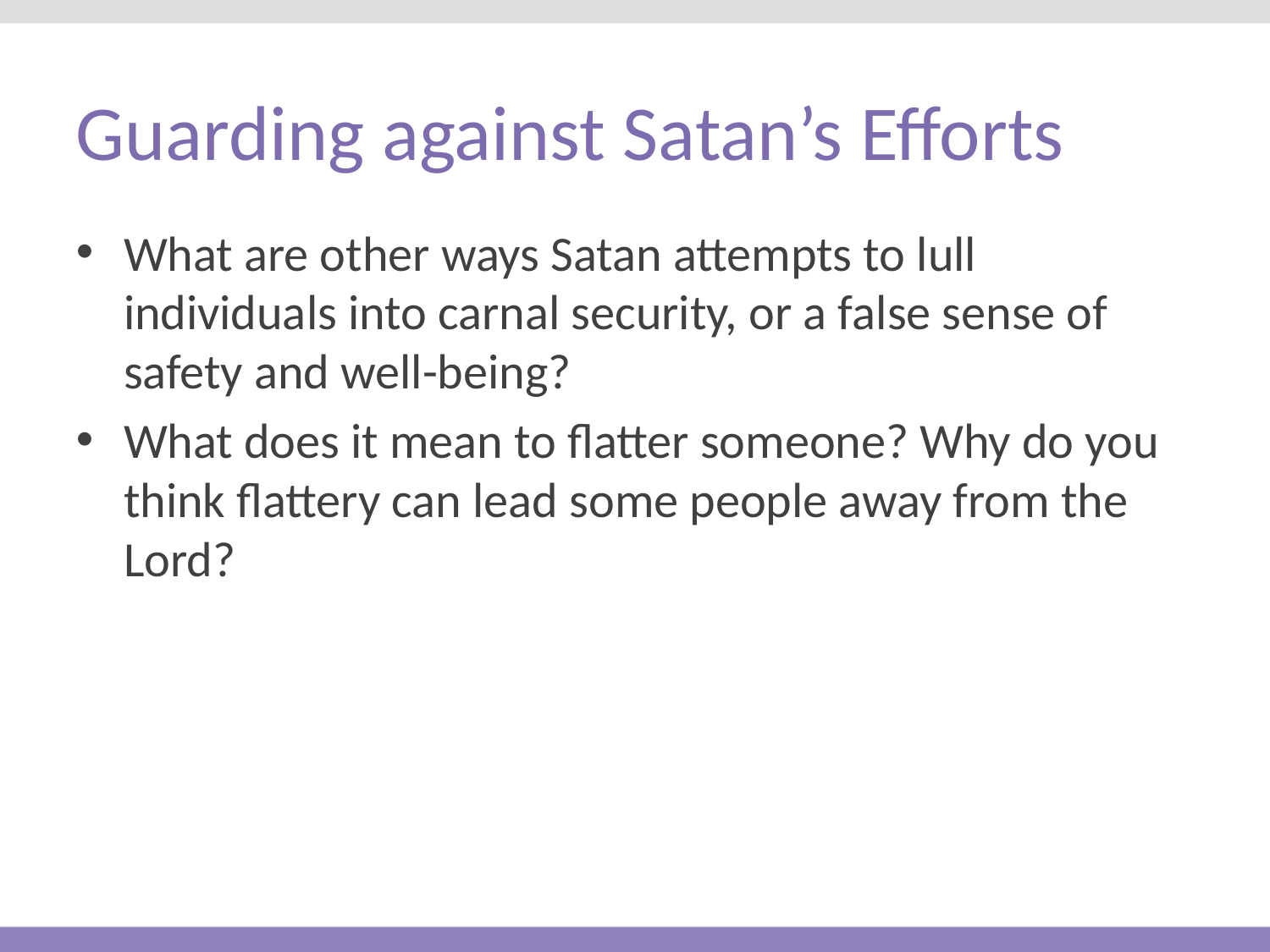

# Guarding against Satan’s Efforts
What are other ways Satan attempts to lull individuals into carnal security, or a false sense of safety and well-being?
What does it mean to flatter someone? Why do you think flattery can lead some people away from the Lord?